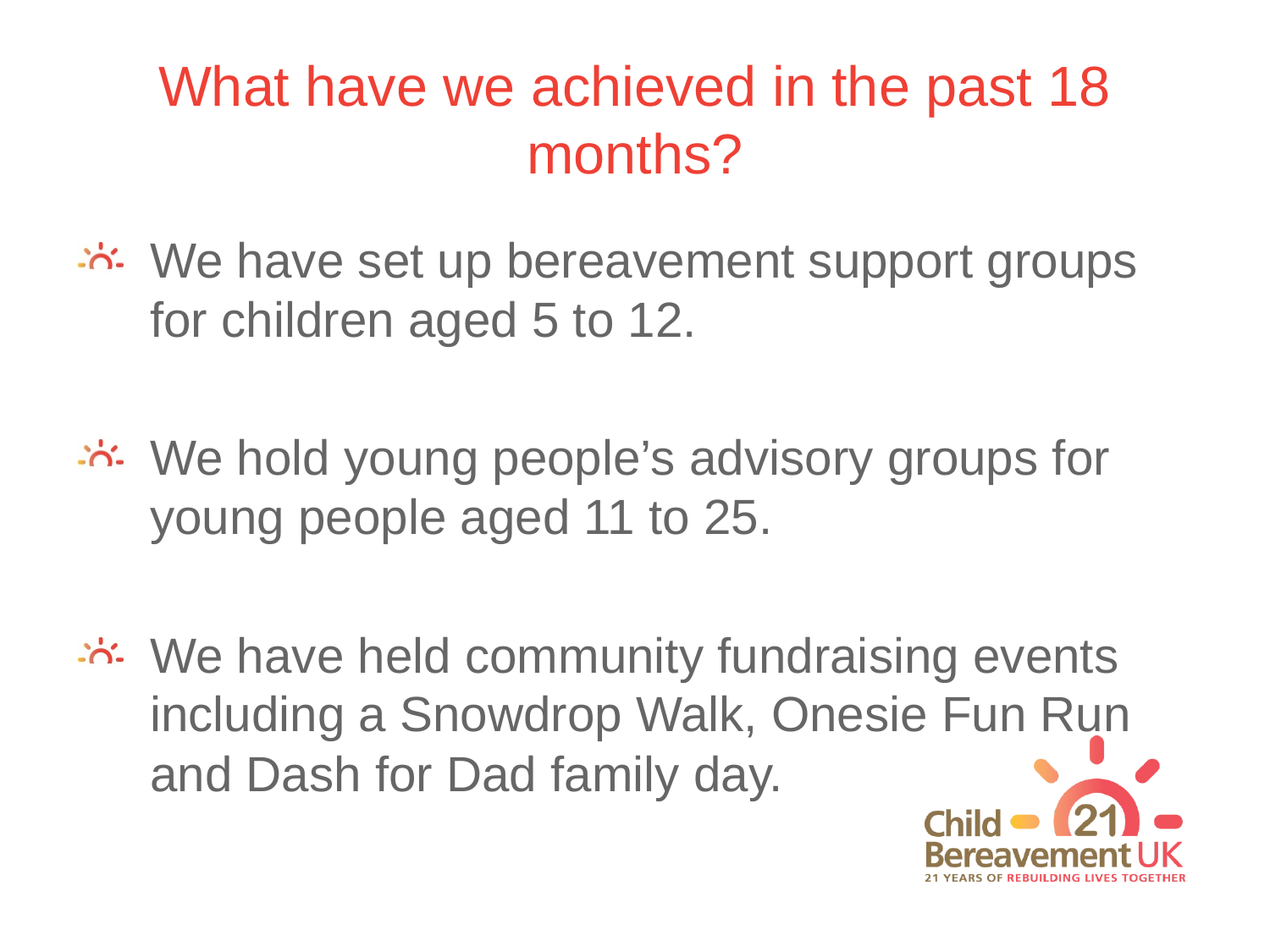

# What have we achieved in the past 18 months?
We have set up bereavement support groups for children aged 5 to 12.

We hold young people’s advisory groups for young people aged 11 to 25.

We have held community fundraising events including a Snowdrop Walk, Onesie Fun Run and Dash for Dad family day.